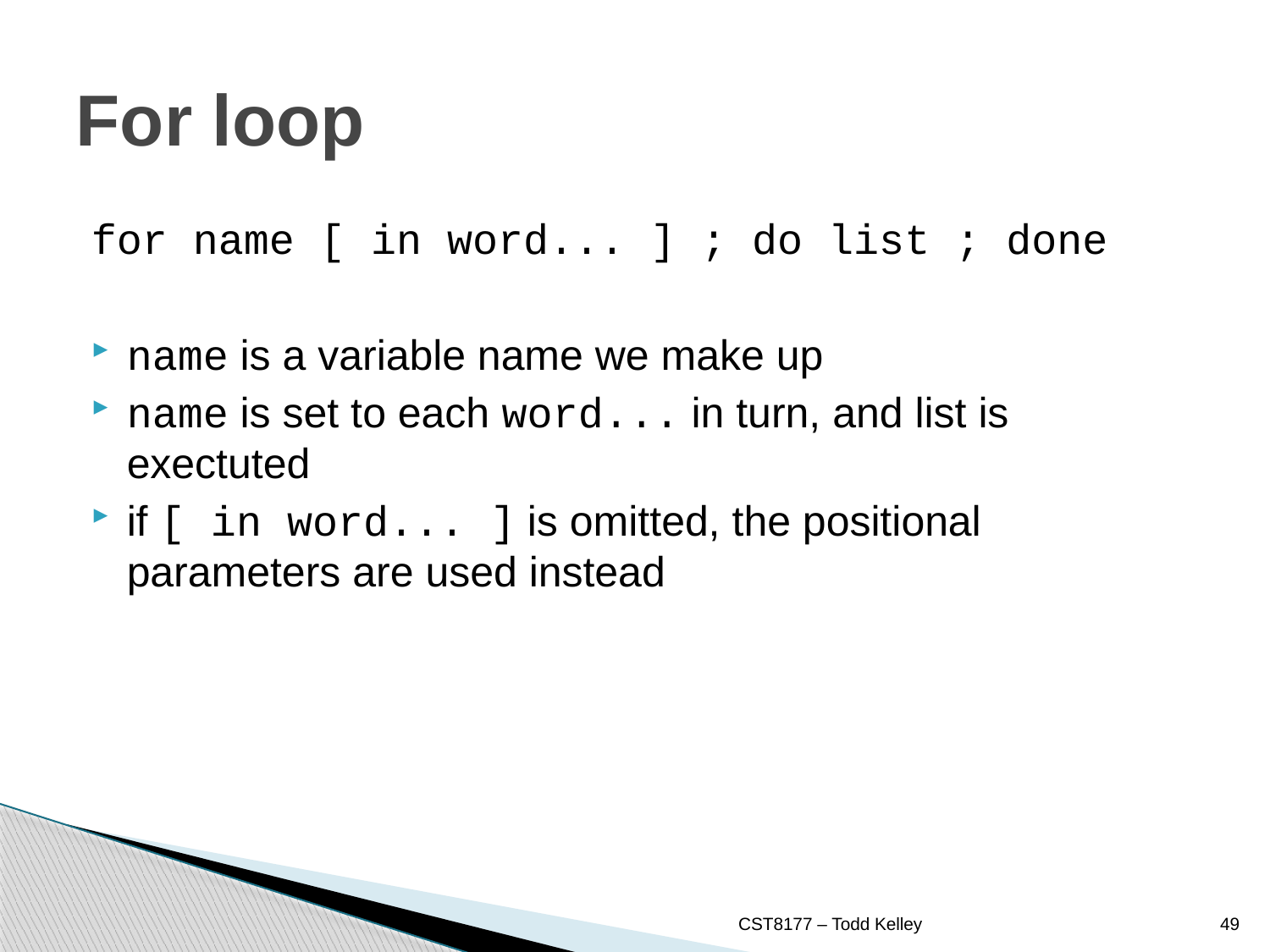

# For loop
for name [ in word... ] ; do list ; done

name is a variable name we make up
name is set to each word... in turn, and list is exectuted
if [ in word... ] is omitted, the positional parameters are used instead

CST8177 – Todd Kelley
49